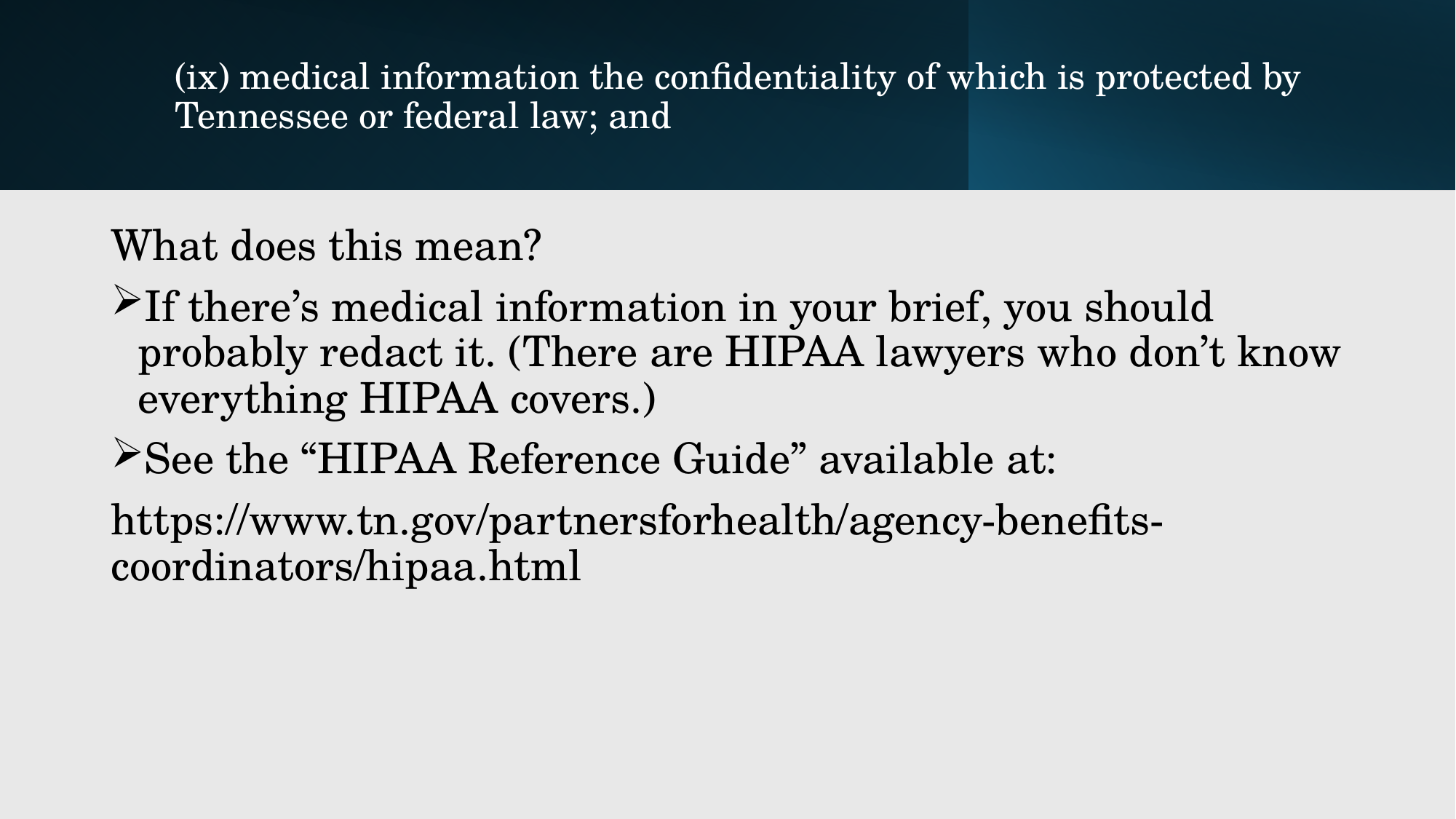

# (ix) medical information the confidentiality of which is protected by Tennessee or federal law; and
What does this mean?
If there’s medical information in your brief, you should probably redact it. (There are HIPAA lawyers who don’t know everything HIPAA covers.)
See the “HIPAA Reference Guide” available at:
https://www.tn.gov/partnersforhealth/agency-benefits-coordinators/hipaa.html